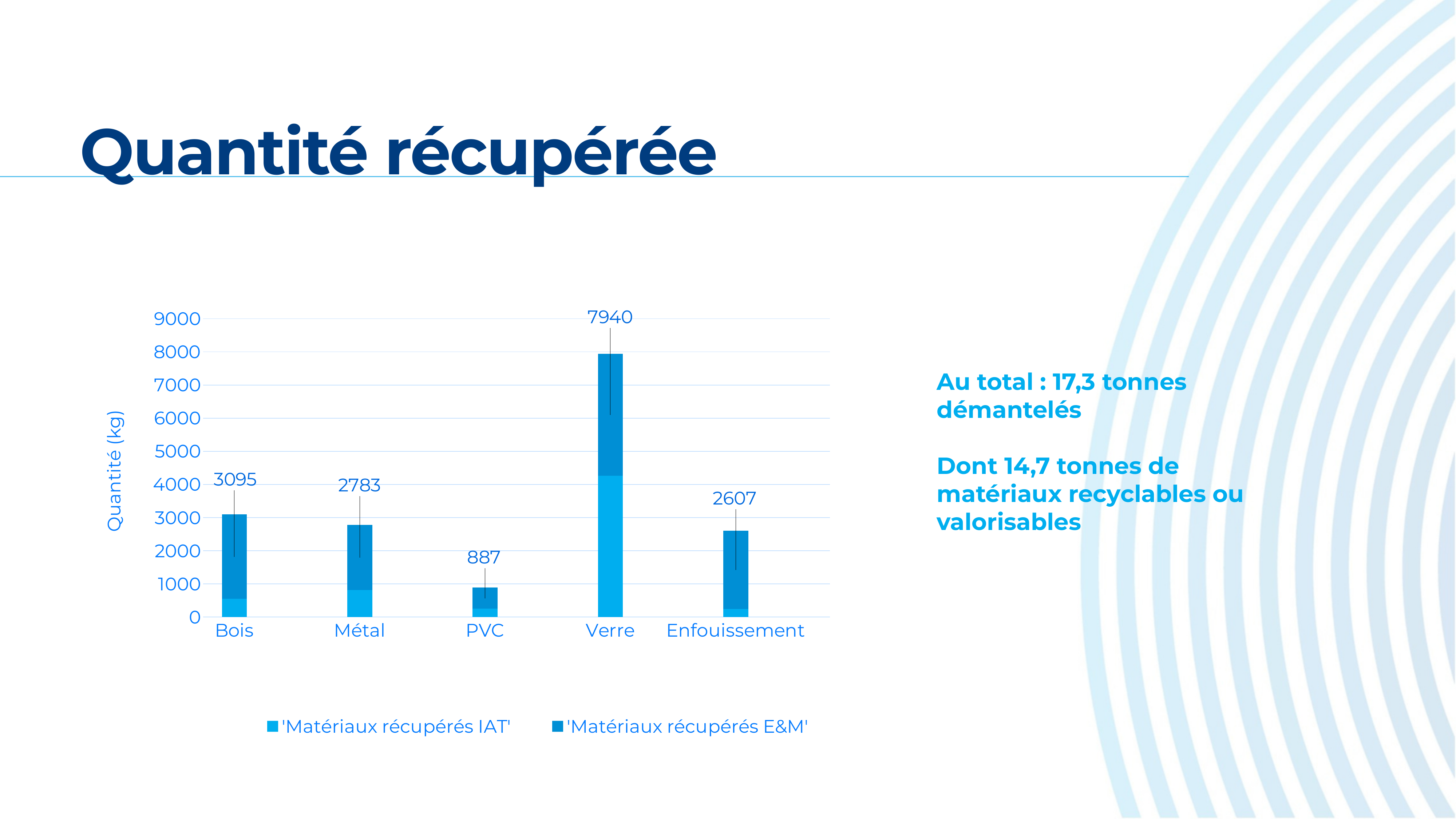

# Quantité récupérée

### Chart

| Category |  |  |
|---|---|---|
| Bois | 545.4000000000001 | 2550.0 |
|  | None | None |
| Métal | 813.6999999999999 | 1970.0 |
|  | None | None |
| PVC | 256.0 | 631.0 |
|  | None | None |
| Verre | 4260.1 | 3680.0 |
|  | None | None |
| Enfouissement | 247.8 | 2360.0 |
Au total : 17,3 tonnes démantelés

Dont 14,7 tonnes de matériaux recyclables ou valorisables